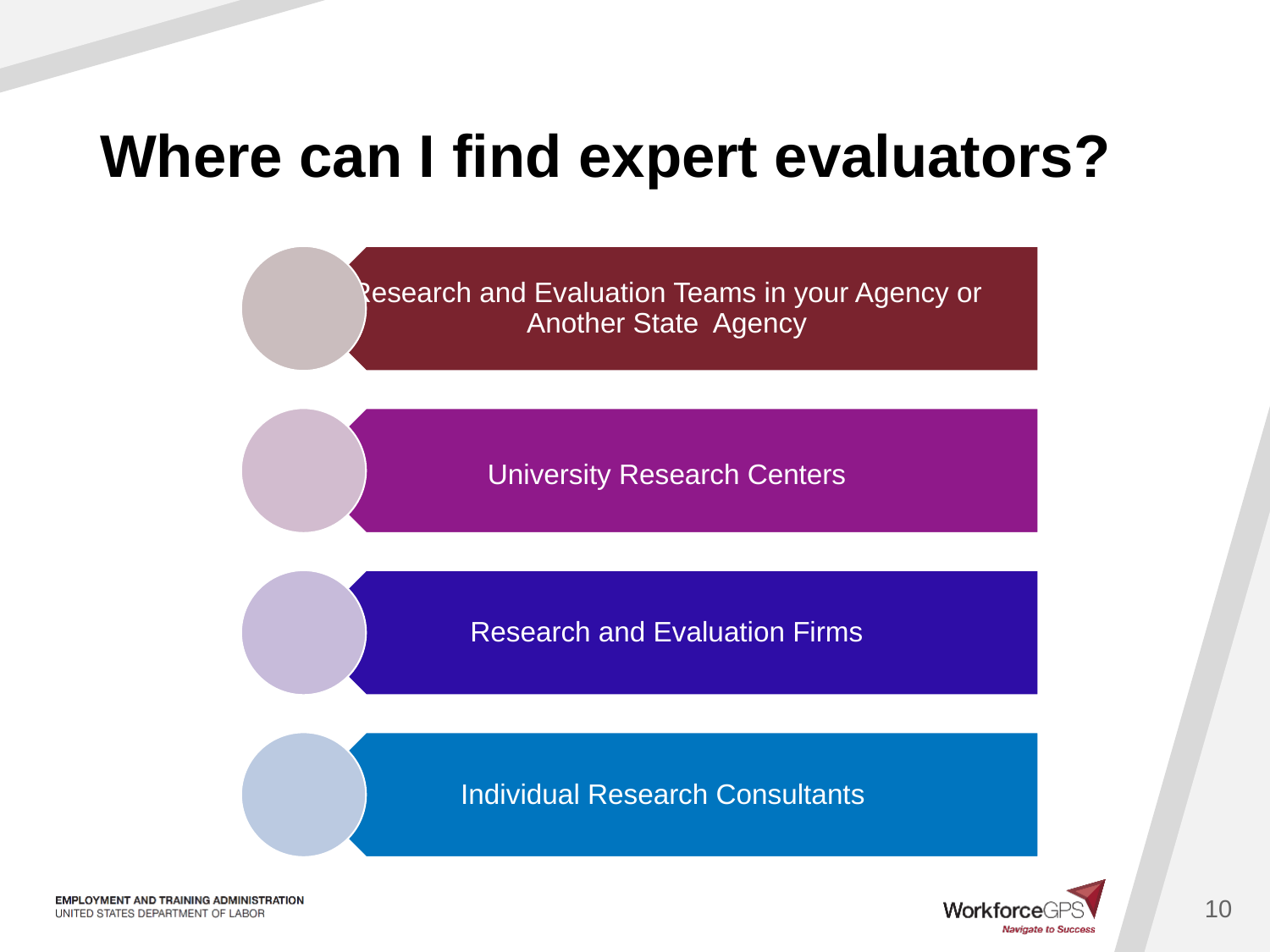

# Where can I find expert evaluators?
Research and Evaluation Teams in your Agency or Another State  Agency

University Research Centers

Research and Evaluation Firms
Individual Research Consultants
10